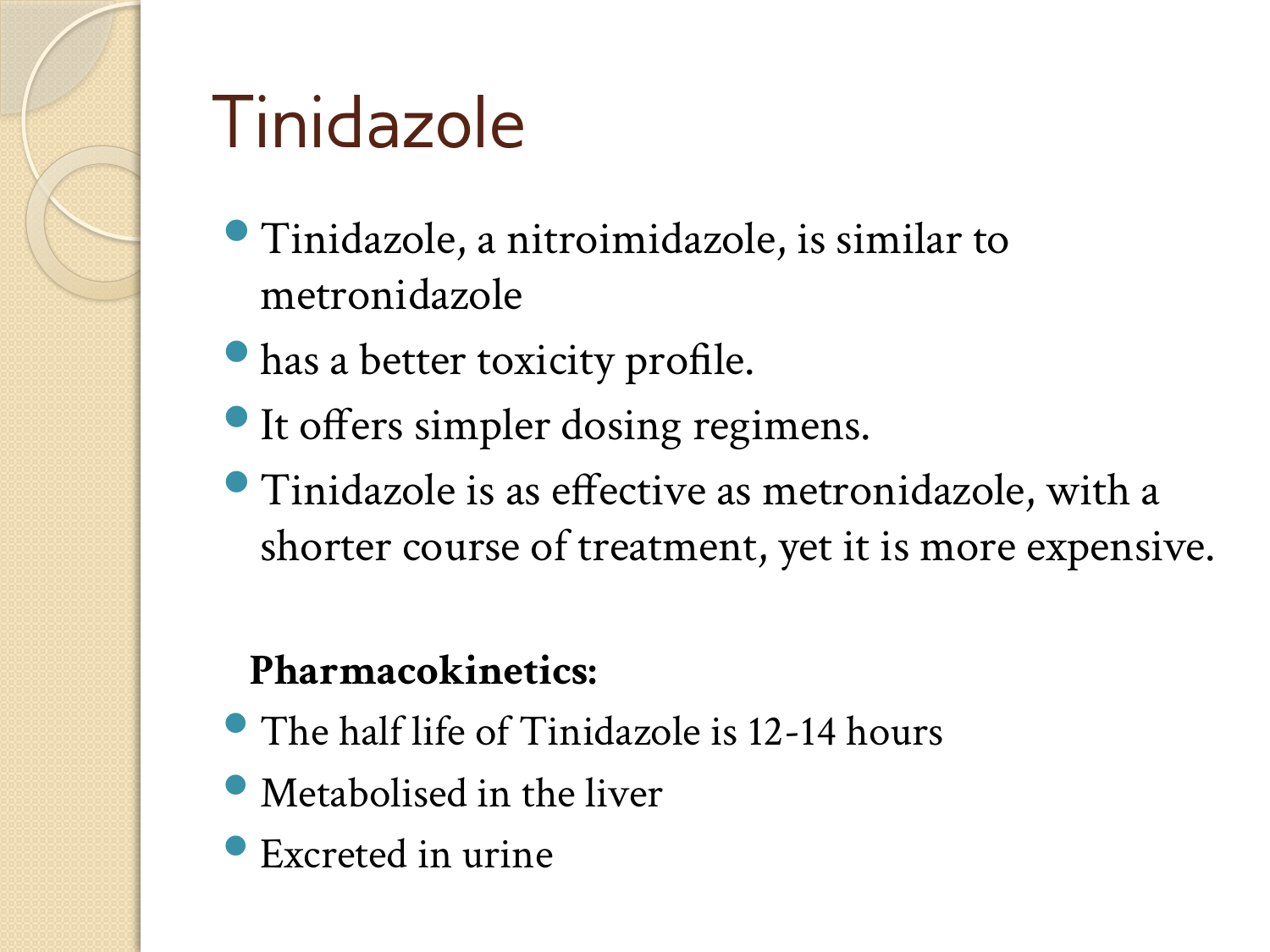

# Tinidazole
Tinidazole, a nitroimidazole, is similar to metronidazole
has a better toxicity profile.
It offers simpler dosing regimens.
Tinidazole is as effective as metronidazole, with a shorter course of treatment, yet it is more expensive.

   Pharmacokinetics:
The half life of Tinidazole is 12-14 hours
Metabolised in the liver
Excreted in urine